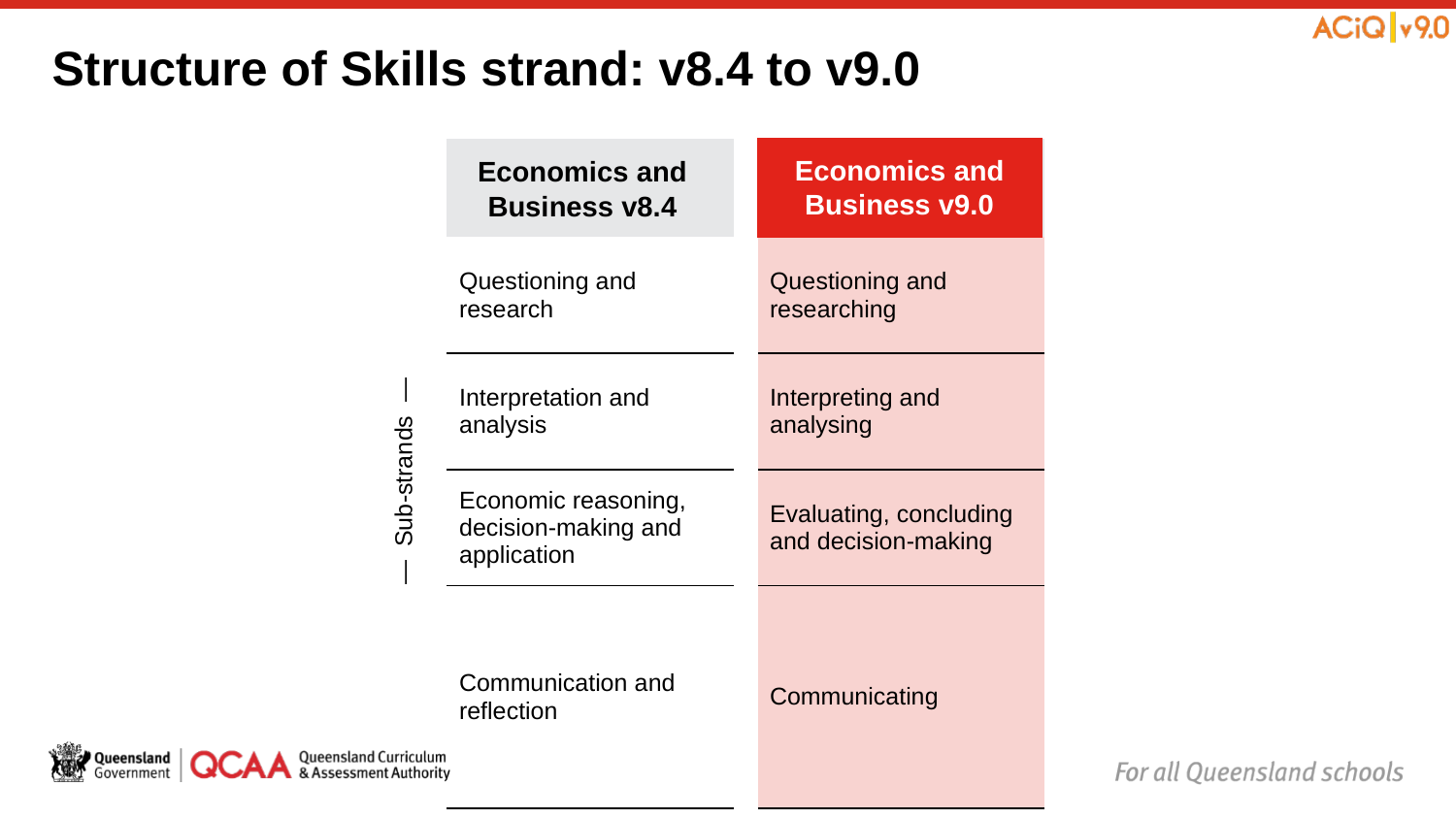

# Structure of Skills strand: v8.4 to v9.0
| — Sub-strands — | Economics and Business v8.4 |  |  |  |
| --- | --- | --- | --- | --- |
|  | Questioning and research |  | Questioning and researching |  |
|  | Interpretation and analysis |  | Interpreting and analysing |  |
|  | Economic reasoning, decision-making and application |  | Evaluating, concluding and decision-making |  |
|  | Communication and reflection |  | Communicating |  |

Economics and Business v9.0